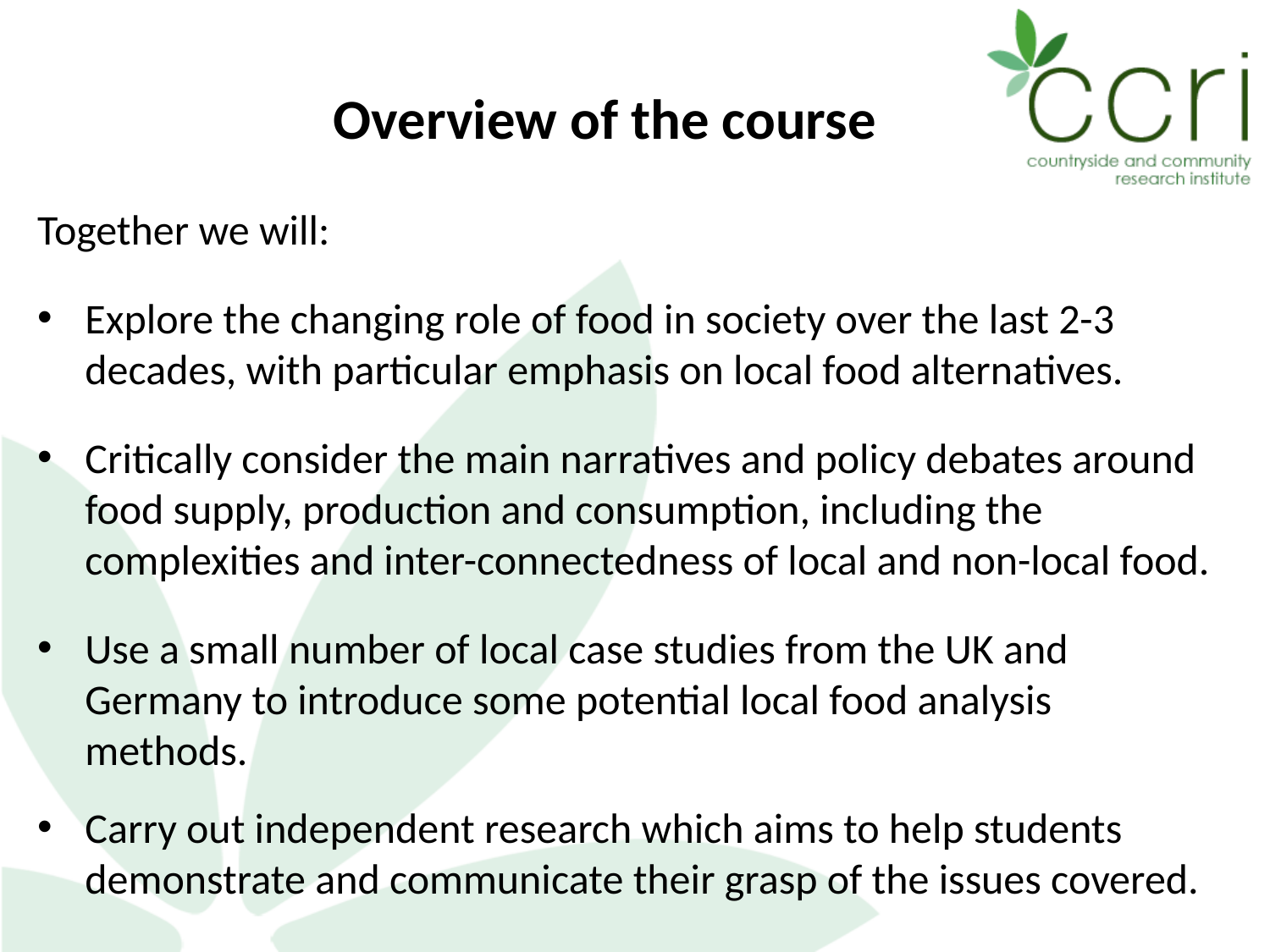

Overview of the course
Together we will:

Explore the changing role of food in society over the last 2-3 decades, with particular emphasis on local food alternatives.

Critically consider the main narratives and policy debates around food supply, production and consumption, including the complexities and inter-connectedness of local and non-local food.

Use a small number of local case studies from the UK and Germany to introduce some potential local food analysis methods.

Carry out independent research which aims to help students demonstrate and communicate their grasp of the issues covered.